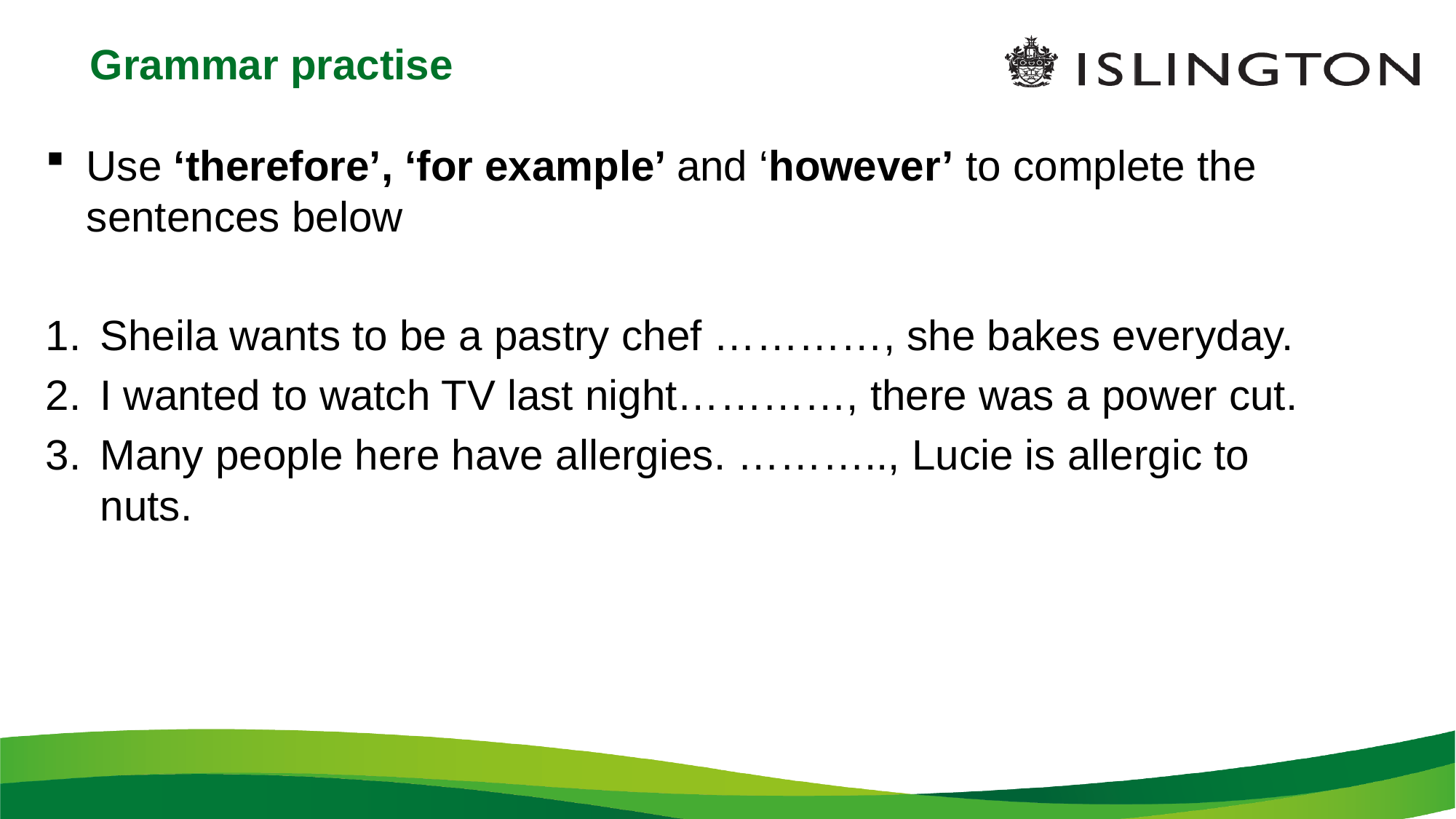

# Grammar practise
Use ‘therefore’, ‘for example’ and ‘however’ to complete the sentences below

Sheila wants to be a pastry chef …………, she bakes everyday.
I wanted to watch TV last night…………, there was a power cut.
Many people here have allergies. ……….., Lucie is allergic to nuts.